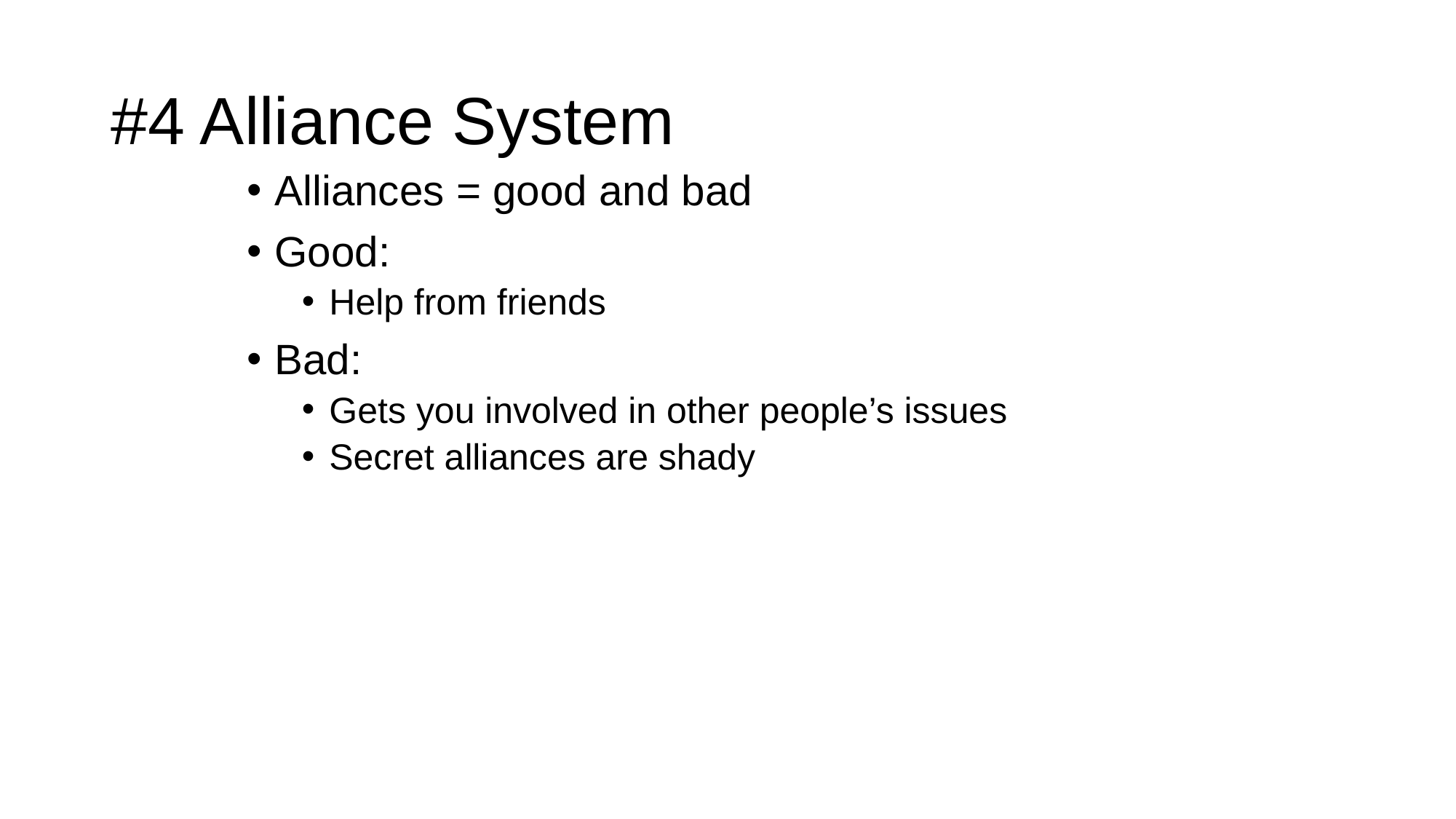

# #4 Alliance System
Alliances = good and bad
Good:
Help from friends
Bad:
Gets you involved in other people’s issues
Secret alliances are shady